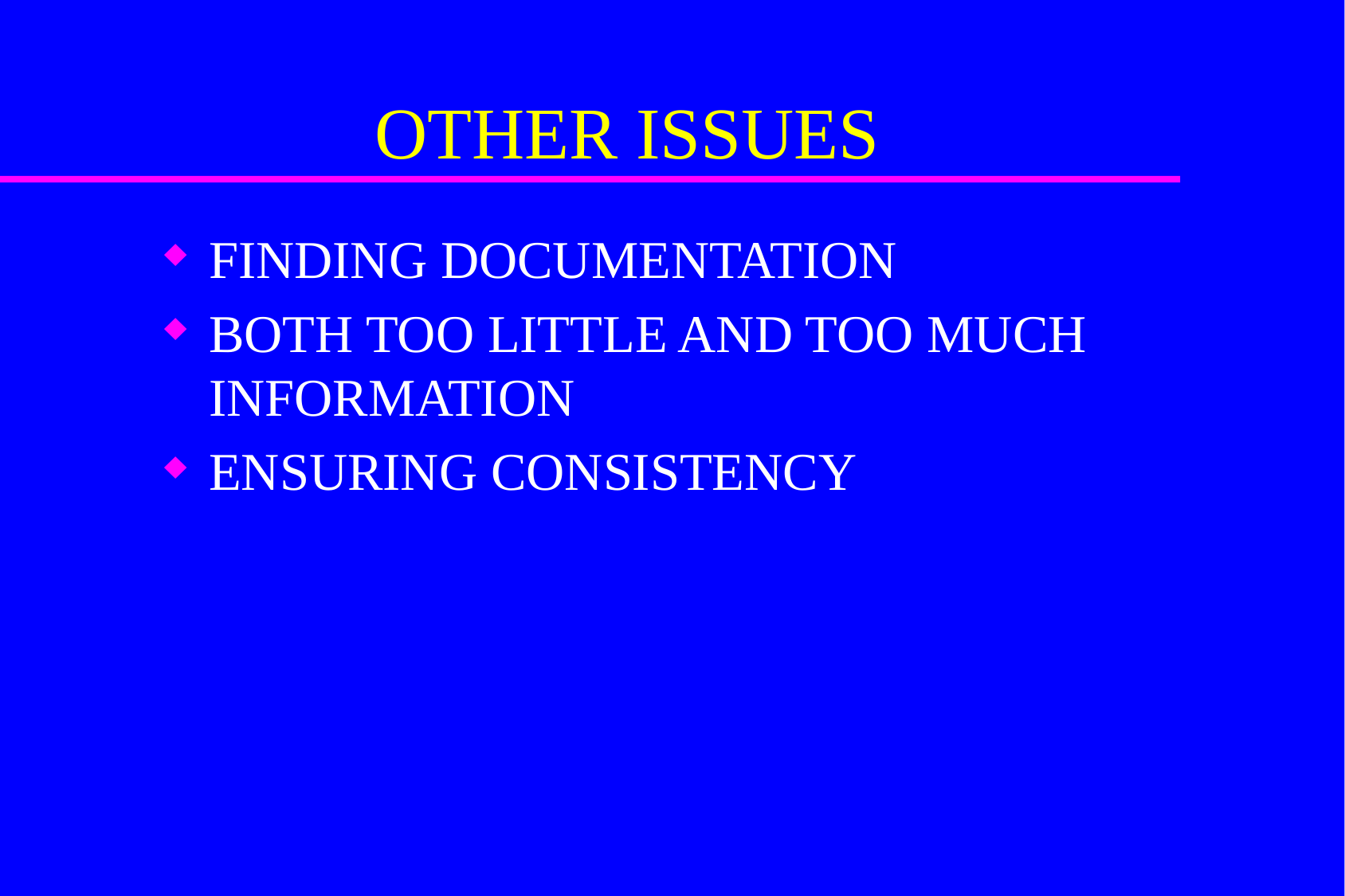

# OTHER ISSUES
FINDING DOCUMENTATION
BOTH TOO LITTLE AND TOO MUCH INFORMATION
ENSURING CONSISTENCY